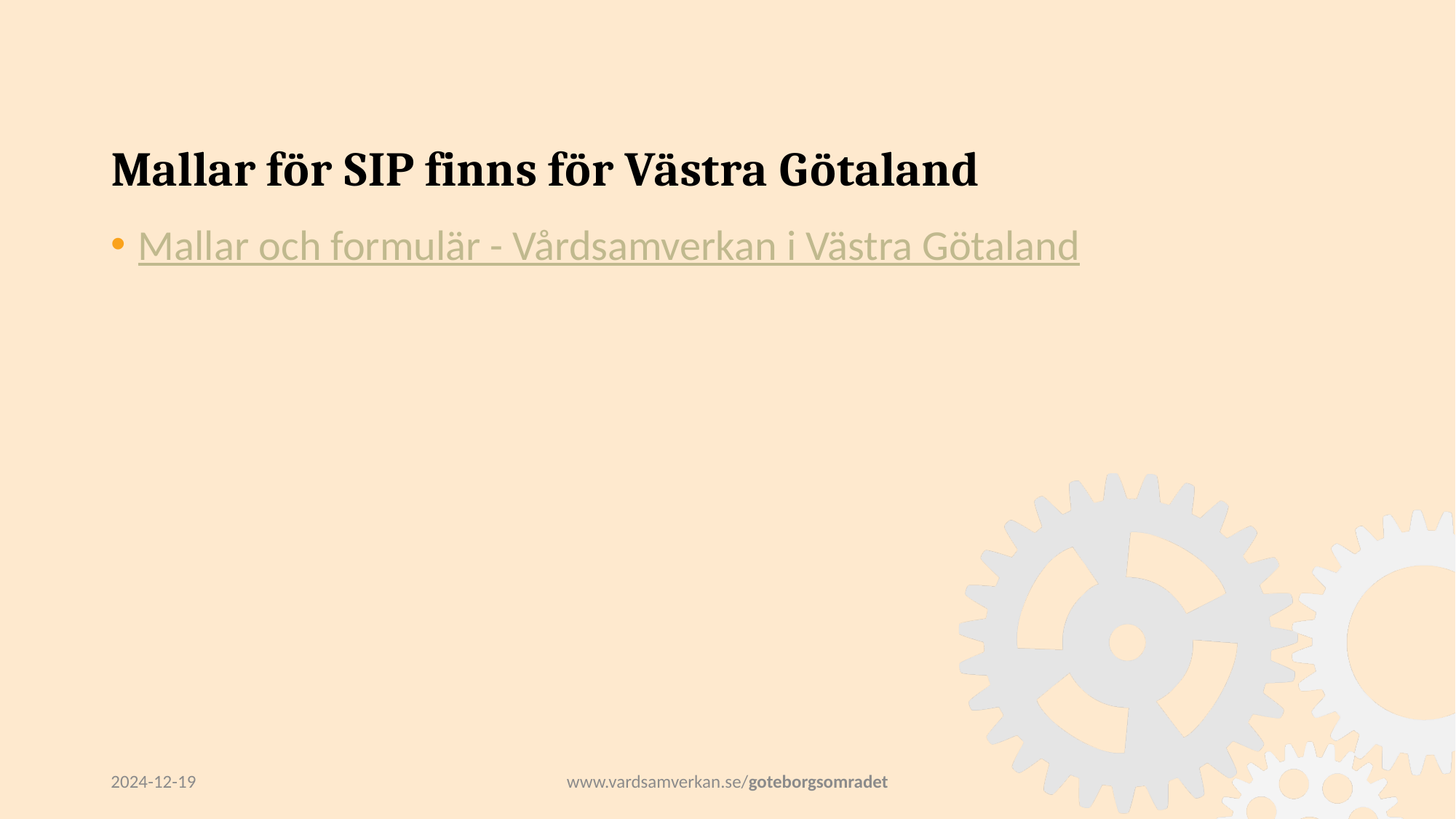

# Mallar för SIP finns för Västra Götaland
Mallar och formulär - Vårdsamverkan i Västra Götaland

2024-12-19
www.vardsamverkan.se/goteborgsomradet